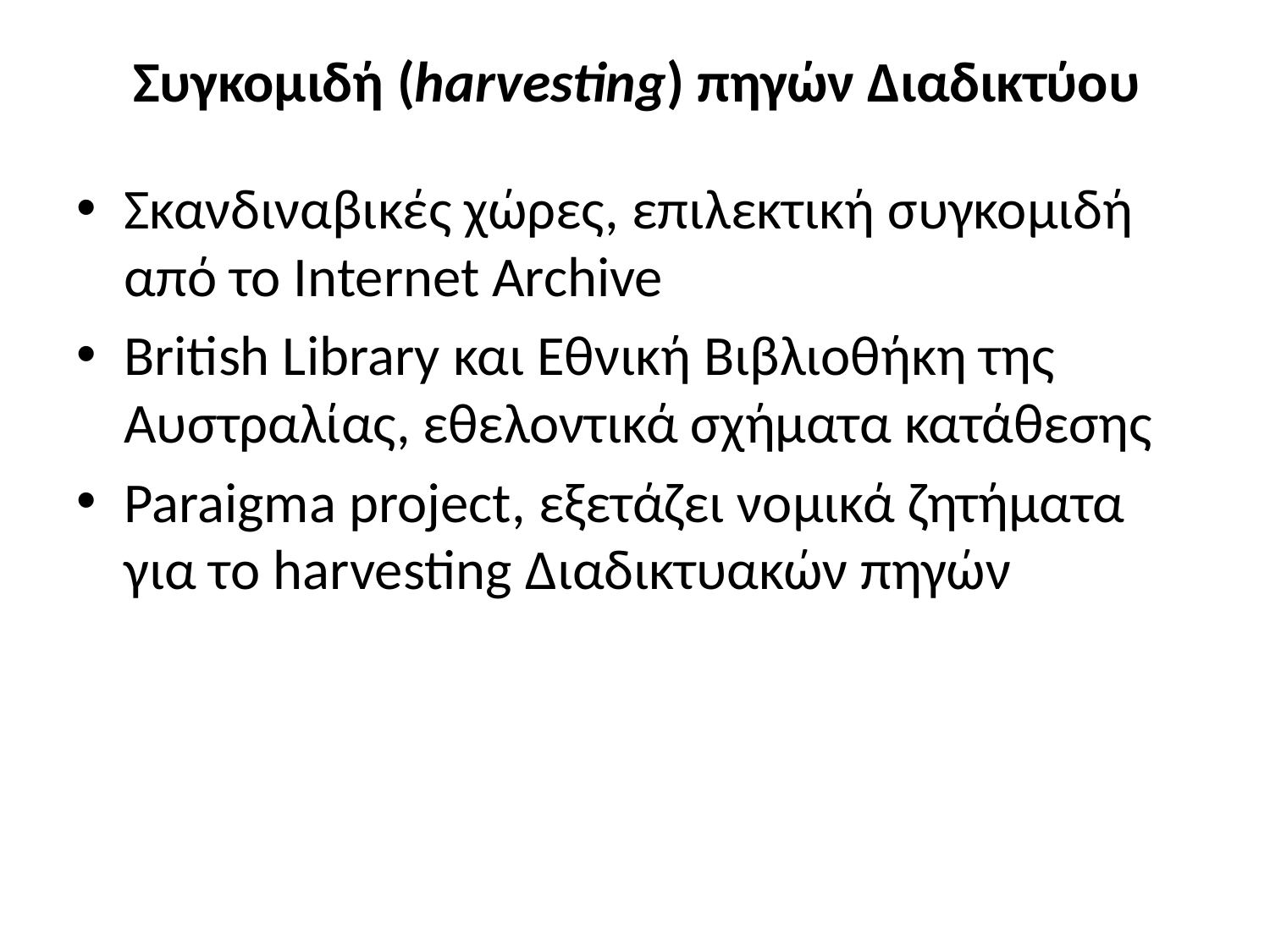

# Συγκομιδή (harvesting) πηγών Διαδικτύου
Σκανδιναβικές χώρες, επιλεκτική συγκομιδή από το Internet Archive
British Library και Εθνική Βιβλιοθήκη της Αυστραλίας, εθελοντικά σχήματα κατάθεσης
Paraigma project, εξετάζει νομικά ζητήματα για το harvesting Διαδικτυακών πηγών